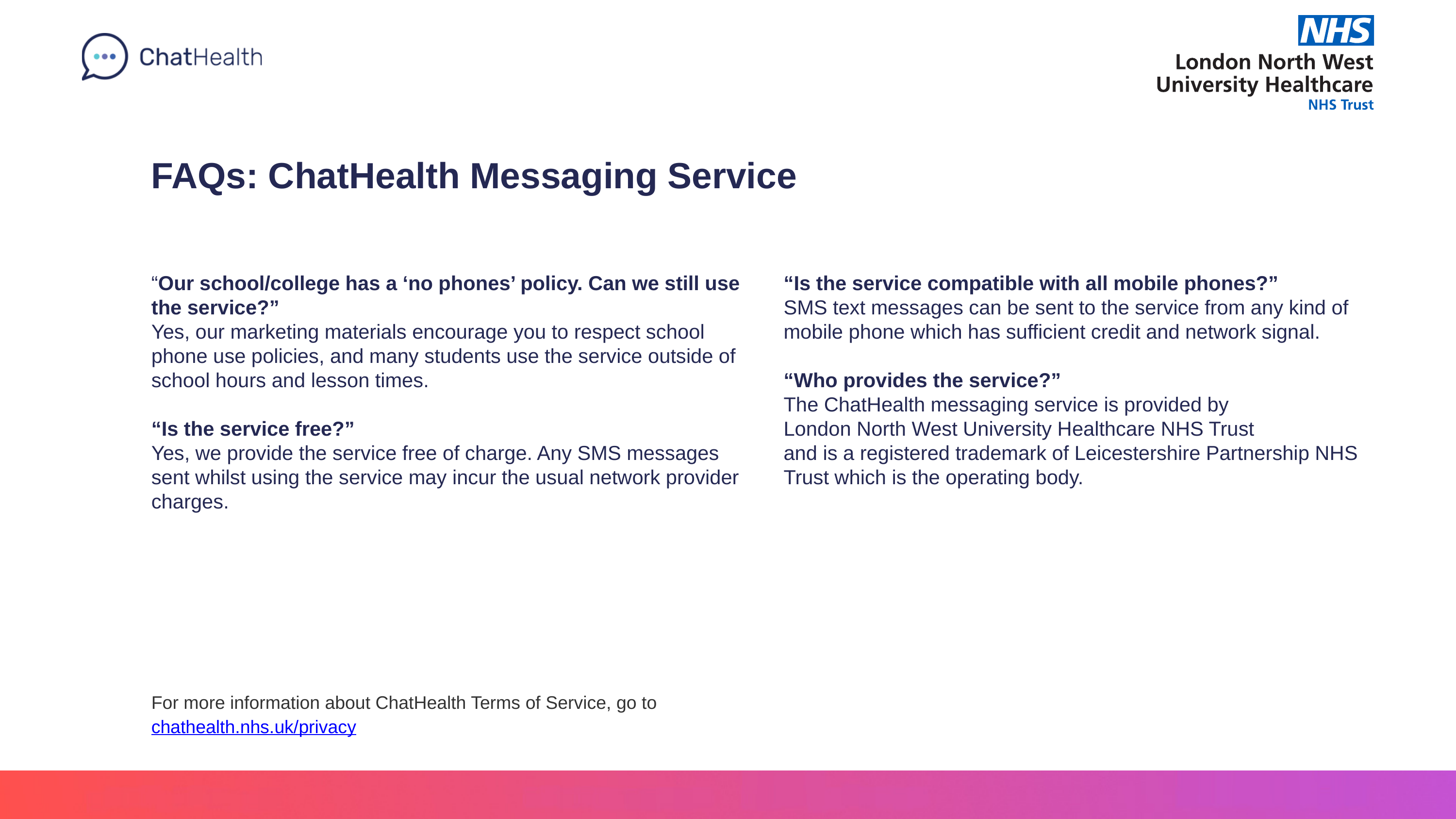

FAQs: ChatHealth Messaging Service
“Our school/college has a ‘no phones’ policy. Can we still use the service?”
Yes, our marketing materials encourage you to respect school phone use policies, and many students use the service outside of school hours and lesson times.

“Is the service free?”
Yes, we provide the service free of charge. Any SMS messages sent whilst using the service may incur the usual network provider charges.
“Is the service compatible with all mobile phones?”
SMS text messages can be sent to the service from any kind of mobile phone which has sufficient credit and network signal.

“Who provides the service?”
The ChatHealth messaging service is provided by
London North West University Healthcare NHS Trust
and is a registered trademark of Leicestershire Partnership NHS Trust which is the operating body.
For more information about ChatHealth Terms of Service, go to chathealth.nhs.uk/privacy